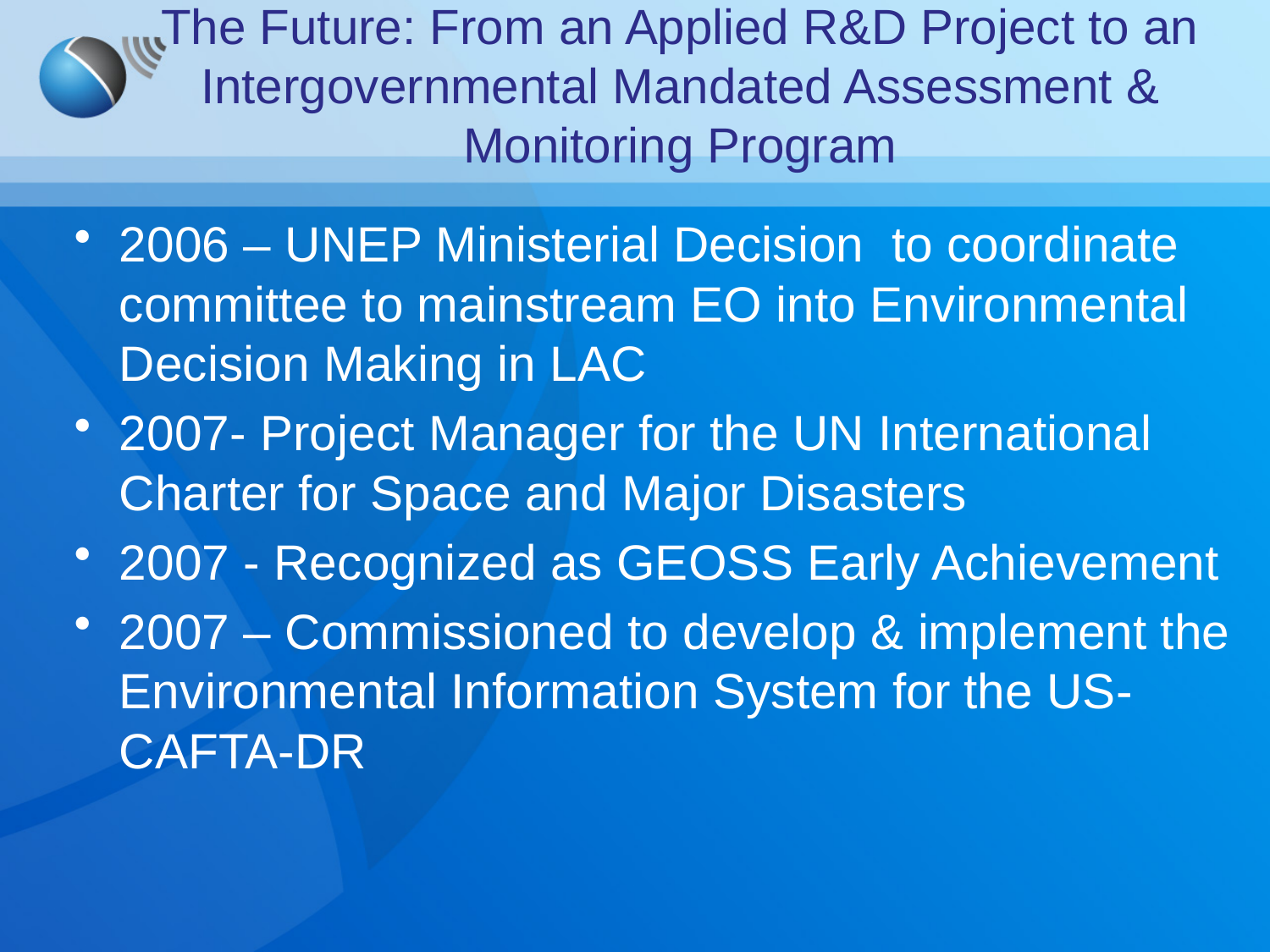

# The Future: From an Applied R&D Project to an Intergovernmental Mandated Assessment & Monitoring Program
2006 – UNEP Ministerial Decision  to coordinate committee to mainstream EO into Environmental Decision Making in LAC
2007- Project Manager for the UN International Charter for Space and Major Disasters
2007 - Recognized as GEOSS Early Achievement
2007 – Commissioned to develop & implement the Environmental Information System for the US-CAFTA-DR